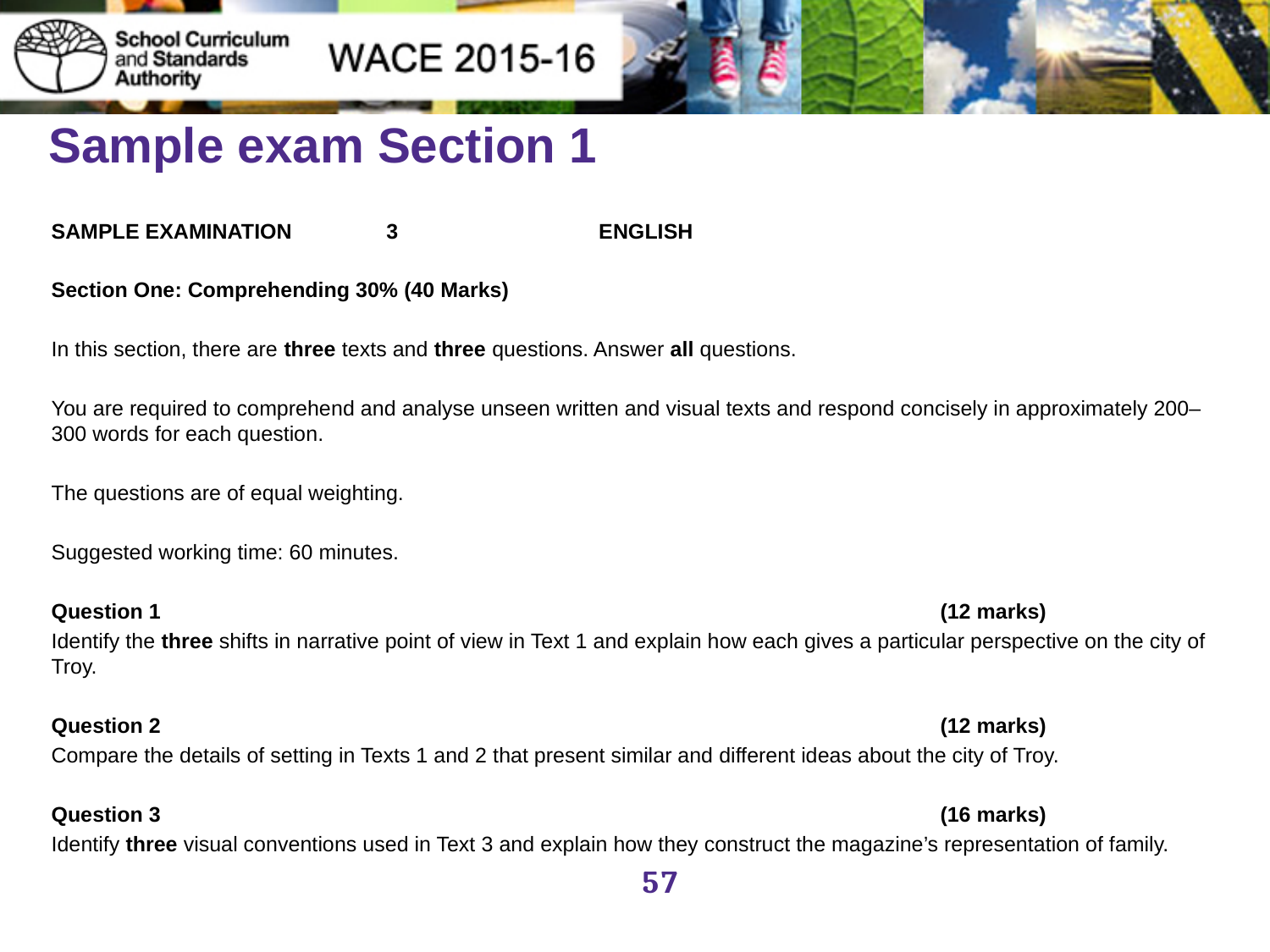

# Sample exam Section 1
SAMPLE EXAMINATION                3                                  ENGLISH

Section One: Comprehending 30% (40 Marks)

In this section, there are three texts and three questions. Answer all questions.

You are required to comprehend and analyse unseen written and visual texts and respond concisely in approximately 200–300 words for each question.

The questions are of equal weighting.

Suggested working time: 60 minutes.

Question 1 							(12 marks)
Identify the three shifts in narrative point of view in Text 1 and explain how each gives a particular perspective on the city of Troy.

Question 2 							(12 marks)
Compare the details of setting in Texts 1 and 2 that present similar and different ideas about the city of Troy.

Question 3 							(16 marks)
Identify three visual conventions used in Text 3 and explain how they construct the magazine’s representation of family.
57
57